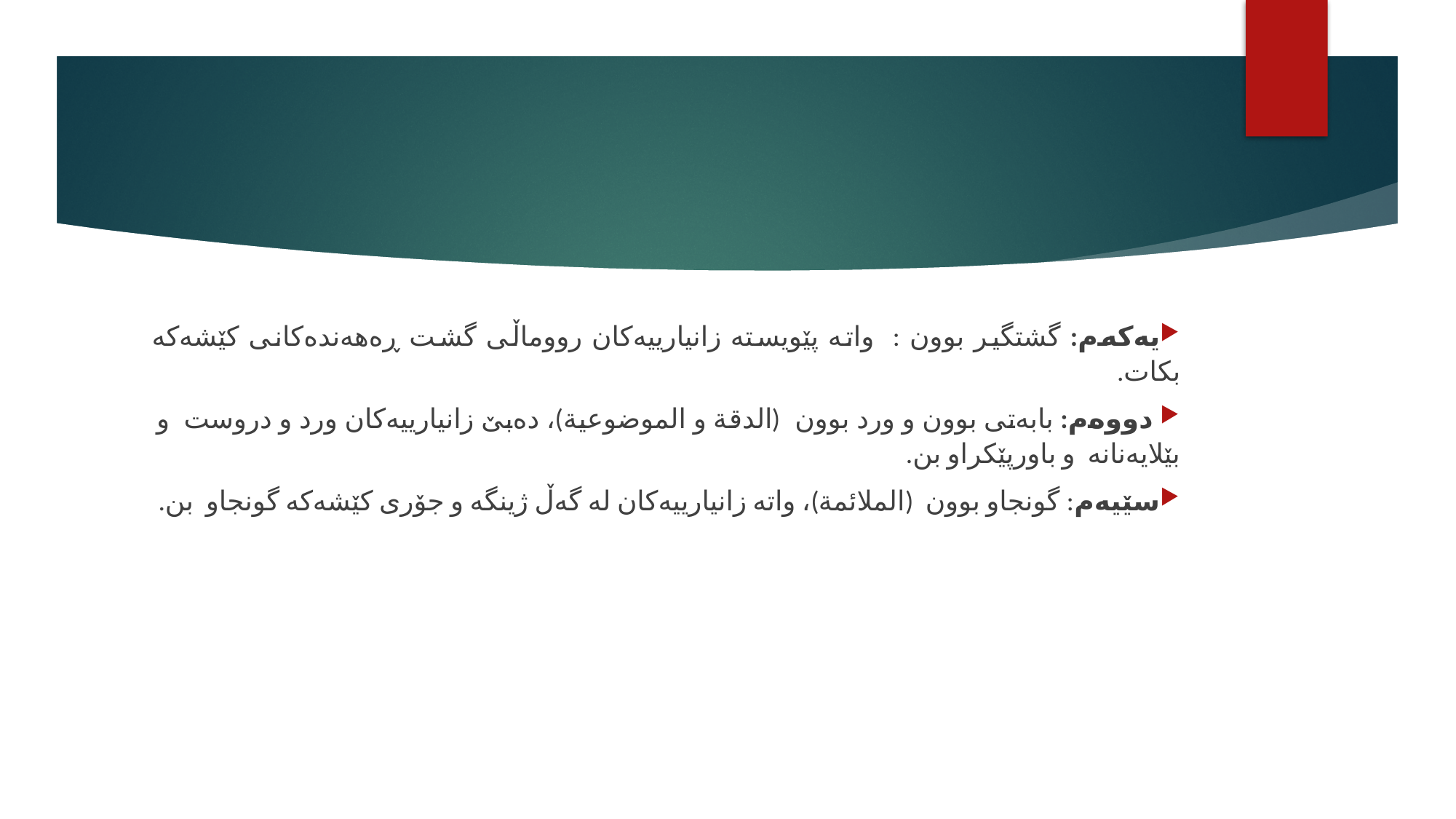

#
یەکەم: گشتگیر بوون :  واتە پێویستە زانیارییەکان رووماڵی گشت ڕەهەندەکانی کێشەکە بکات.
 دووەم: بابەتی بوون و ورد بوون  (الدقة و الموضوعیة)، دەبێ زانیارییەکان ورد و دروست  و  بێلایەنانە  و باورپێکراو بن.
سێیەم: گونجاو بوون  (الملائمة)، واتە زانیارییەکان لە گەڵ ژینگە و جۆری کێشەکە گونجاو  بن.